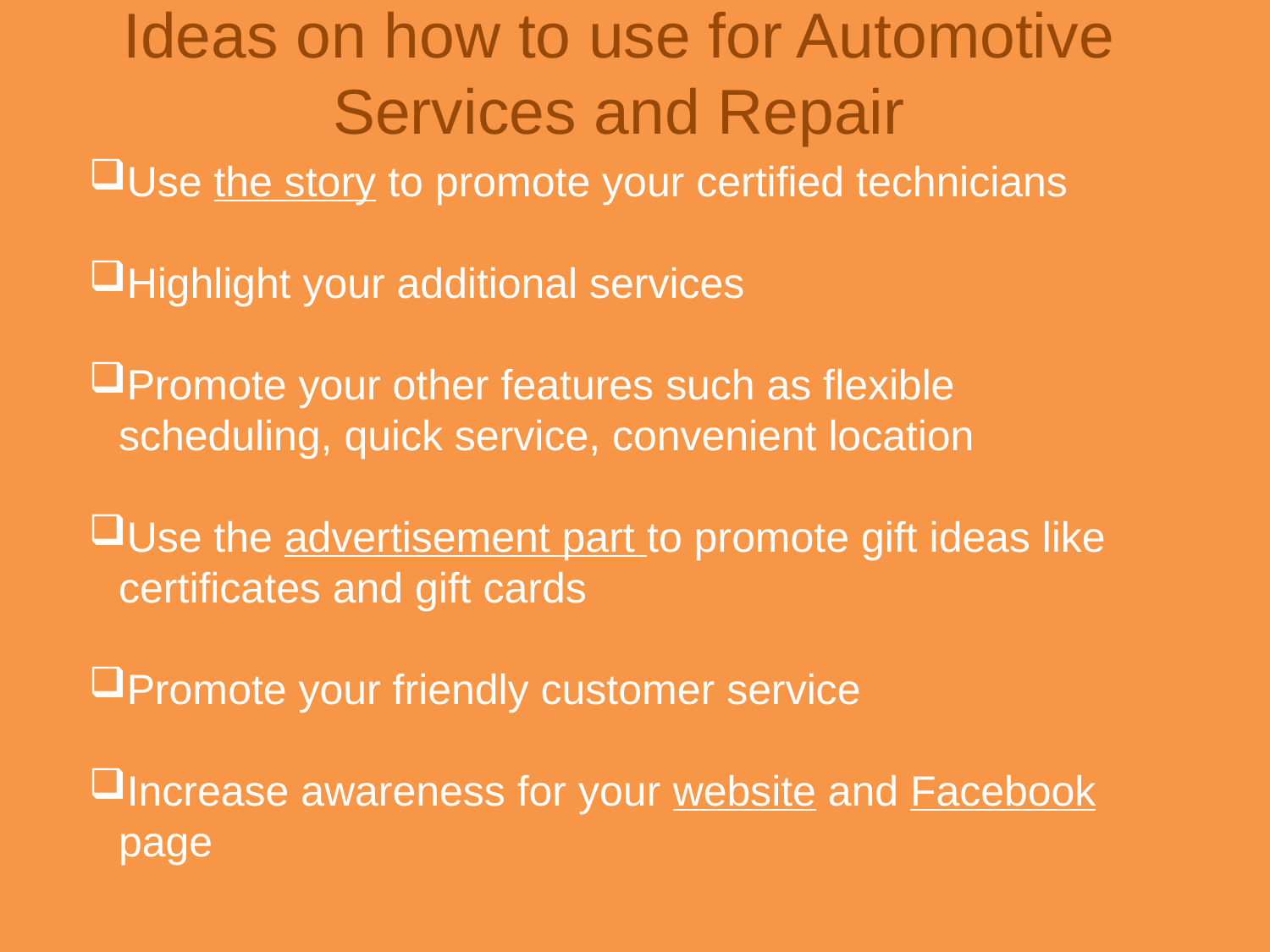

Ideas on how to use for Automotive Services and Repair
Use the story to promote your certified technicians

Highlight your additional services

Promote your other features such as flexible scheduling, quick service, convenient location

Use the advertisement part to promote gift ideas like certificates and gift cards

Promote your friendly customer service

Increase awareness for your website and Facebook page